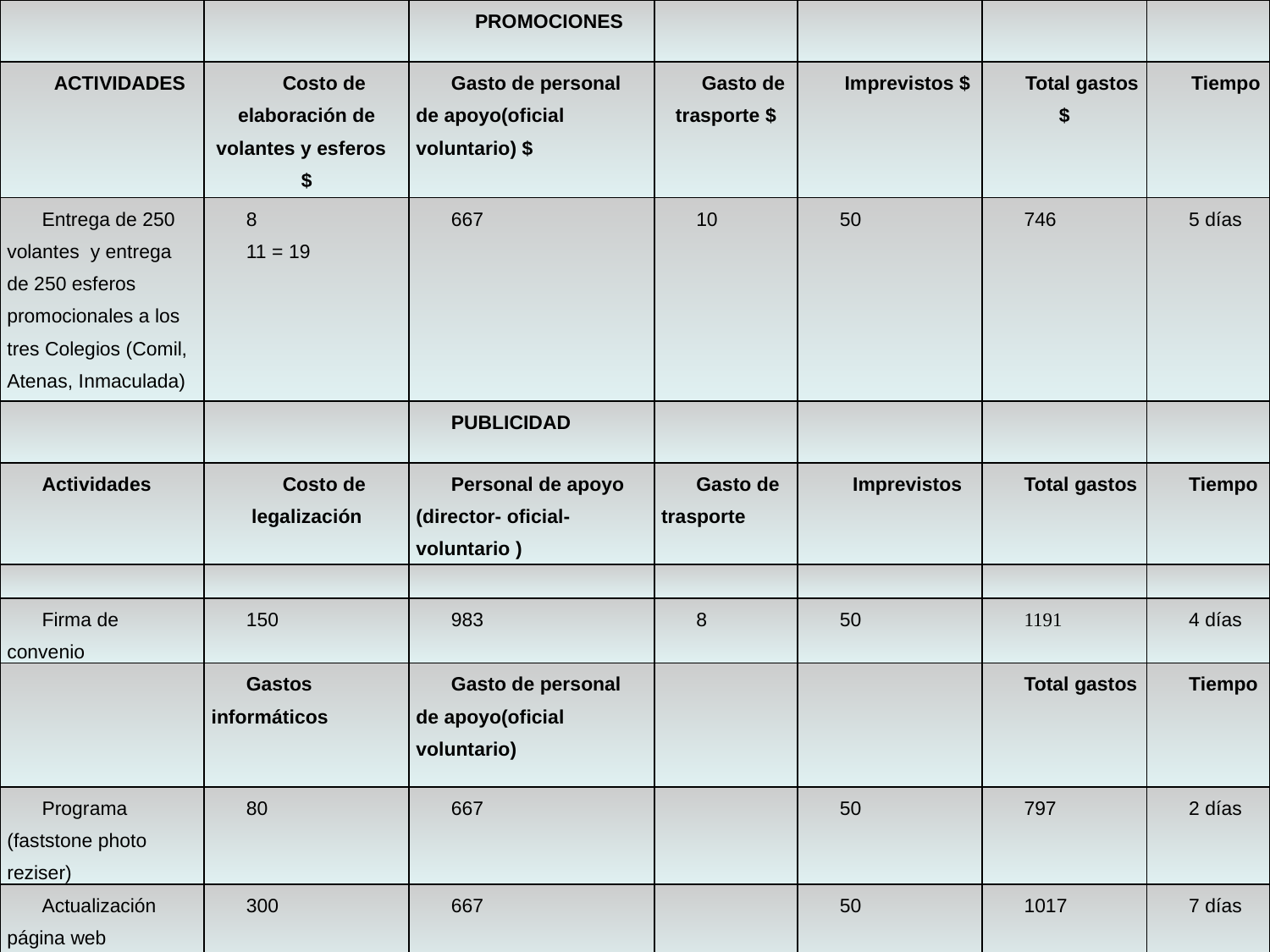

|  |  | PROMOCIONES |  |  |  |  |
| --- | --- | --- | --- | --- | --- | --- |
| ACTIVIDADES | Costo de elaboración de volantes y esferos $ | Gasto de personal de apoyo(oficial voluntario) $ | Gasto de trasporte $ | Imprevistos $ | Total gastos $ | Tiempo |
| Entrega de 250 volantes y entrega de 250 esferos promocionales a los tres Colegios (Comil, Atenas, Inmaculada) | 8 11 = 19 | 667 | 10 | 50 | 746 | 5 días |
|  |  | PUBLICIDAD |  |  |  |  |
| Actividades | Costo de legalización | Personal de apoyo (director- oficial- voluntario ) | Gasto de trasporte | Imprevistos | Total gastos | Tiempo |
|  |  |  |  |  |  |  |
| Firma de convenio | 150 | 983 | 8 | 50 | 1191 | 4 días |
|  | Gastos informáticos | Gasto de personal de apoyo(oficial voluntario) |  |  | Total gastos | Tiempo |
| Programa (faststone photo reziser) | 80 | 667 |  | 50 | 797 | 2 días |
| Actualización página web | 300 | 667 |  | 50 | 1017 | 7 días |